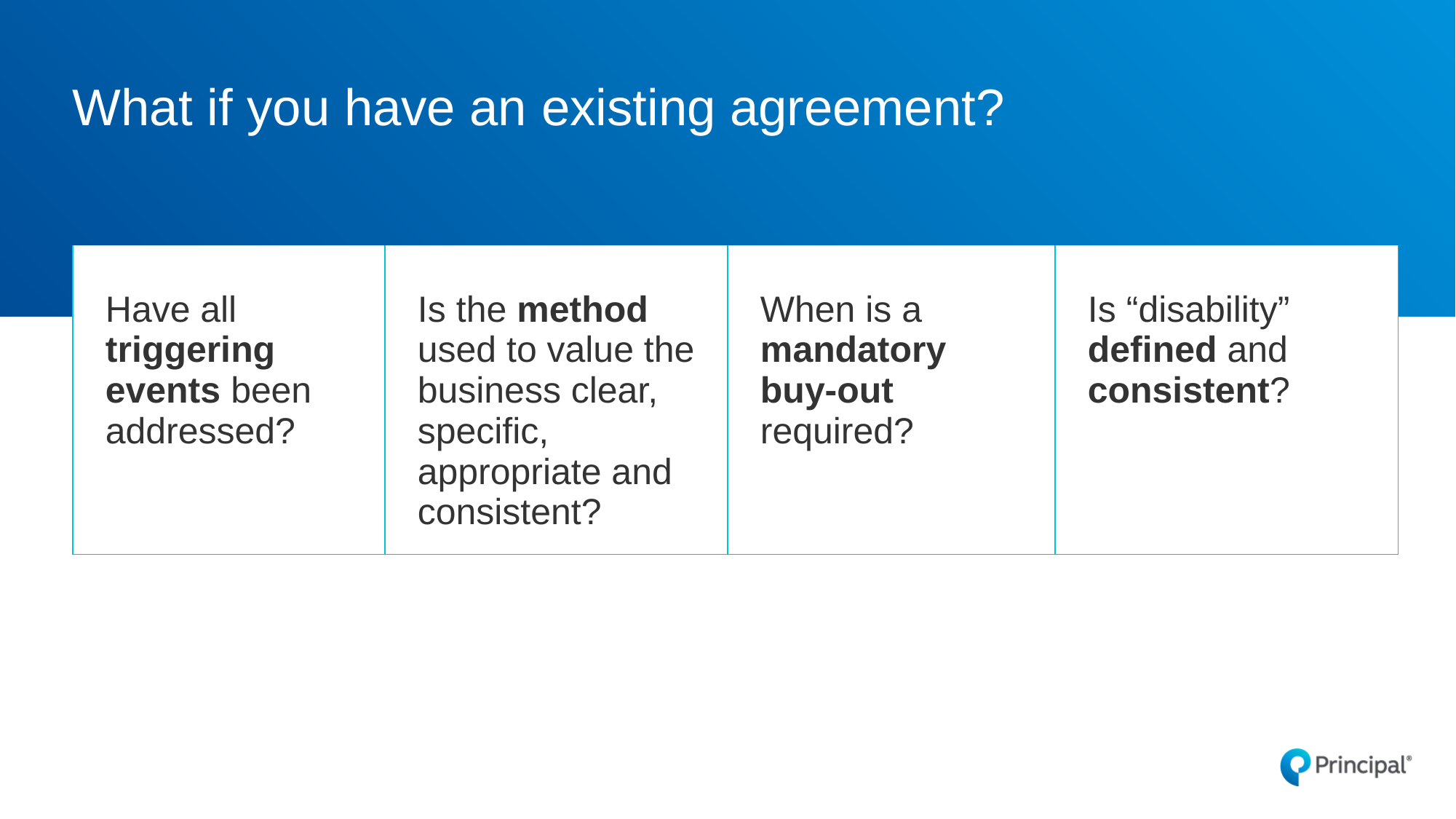

# What if you have an existing agreement?
| Have all triggering events been addressed? | Is the method used to value the business clear, specific, appropriate and consistent? | When is a mandatory buy-out required? | Is “disability” defined and consistent? |
| --- | --- | --- | --- |
50